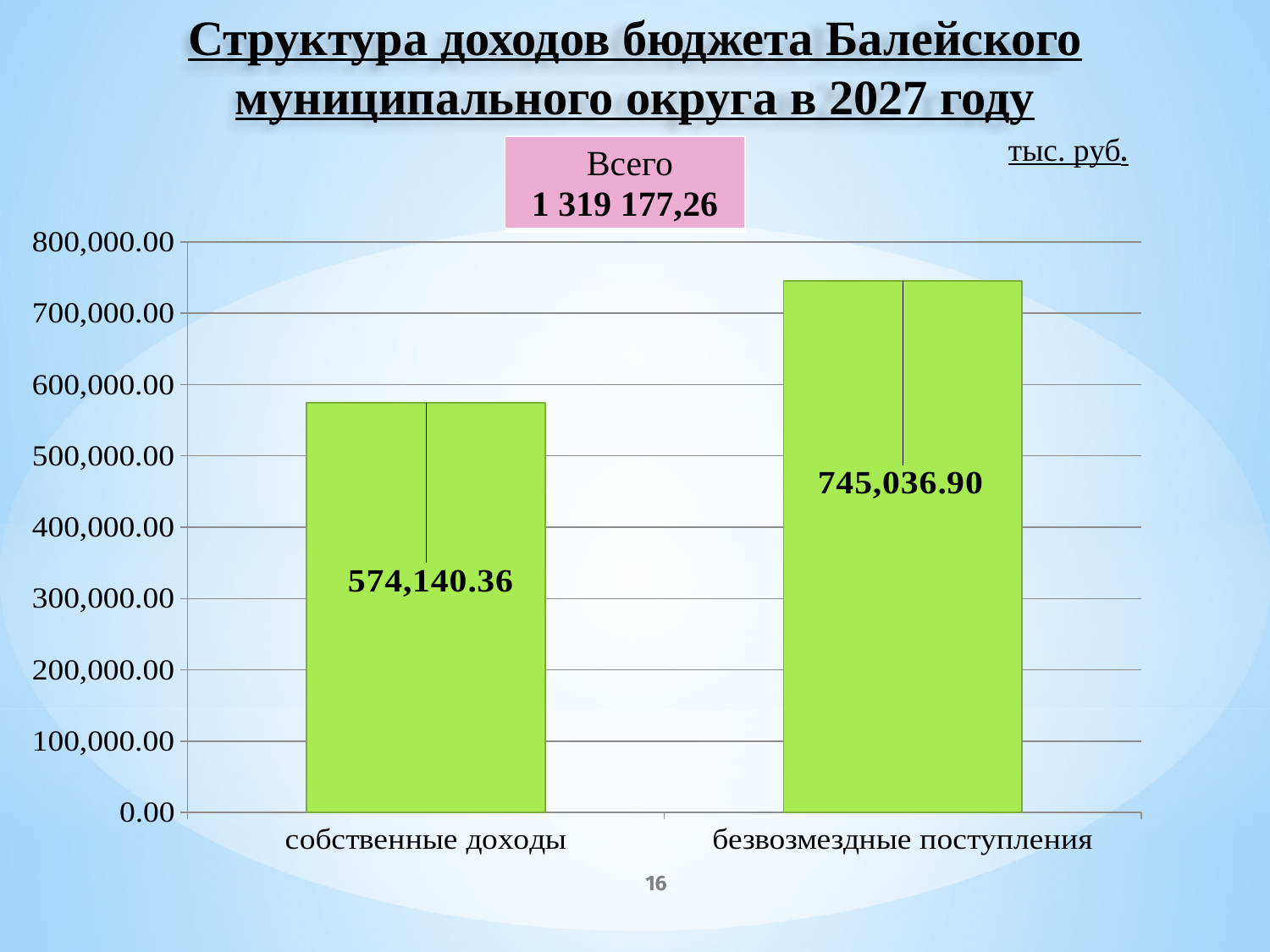

# Структура доходов бюджета Балейского муниципального округа в 2027 году
тыс. руб.
| Всего 1 319 177,26 |
| --- |

### Chart

| Category | 20252 |
|---|---|
| собственные доходы | 574140.36 |
| безвозмездные поступления | 745036.9 |
16